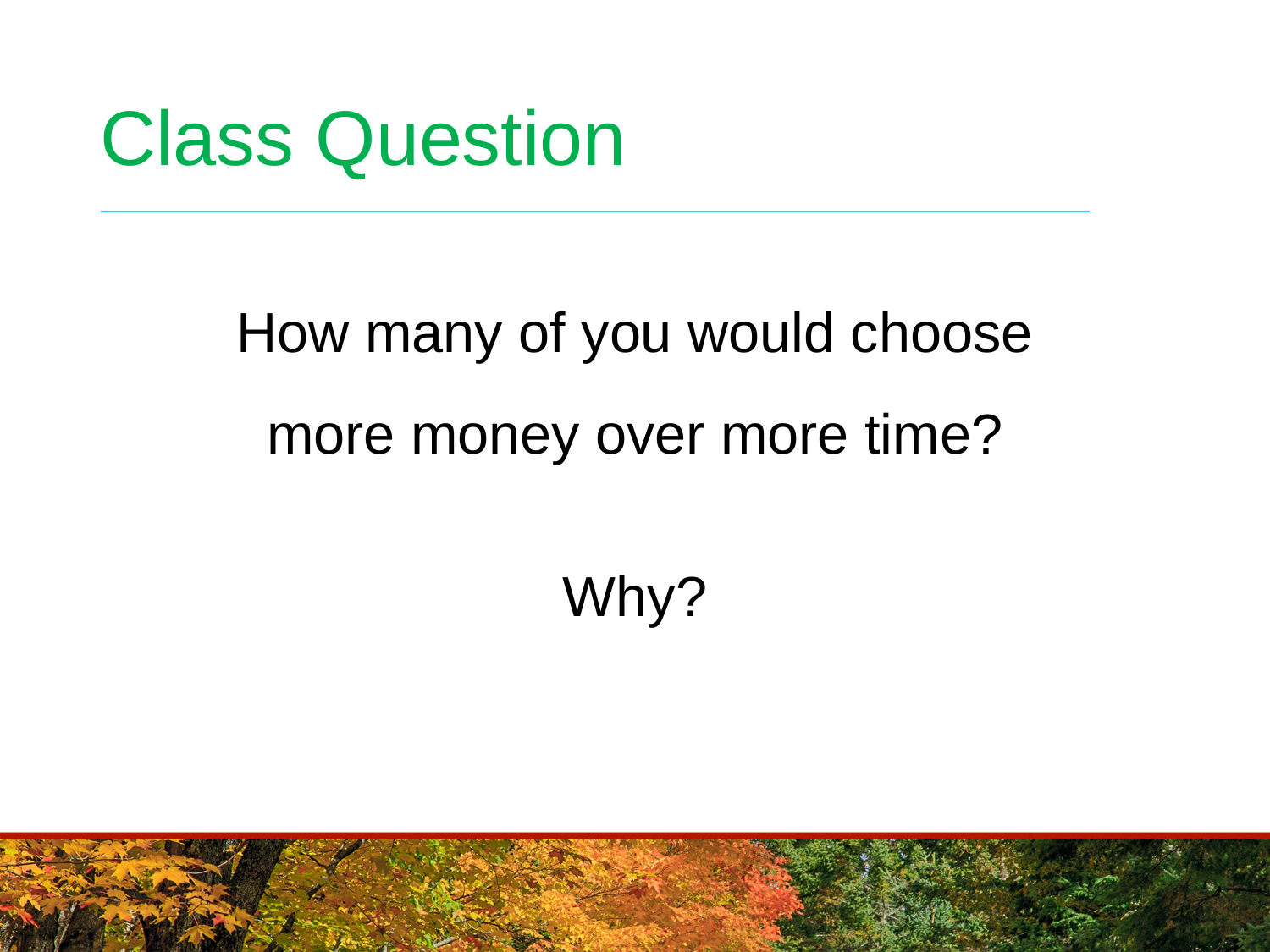

# Class Question
How many of you would choose
more money over more time?

Why?